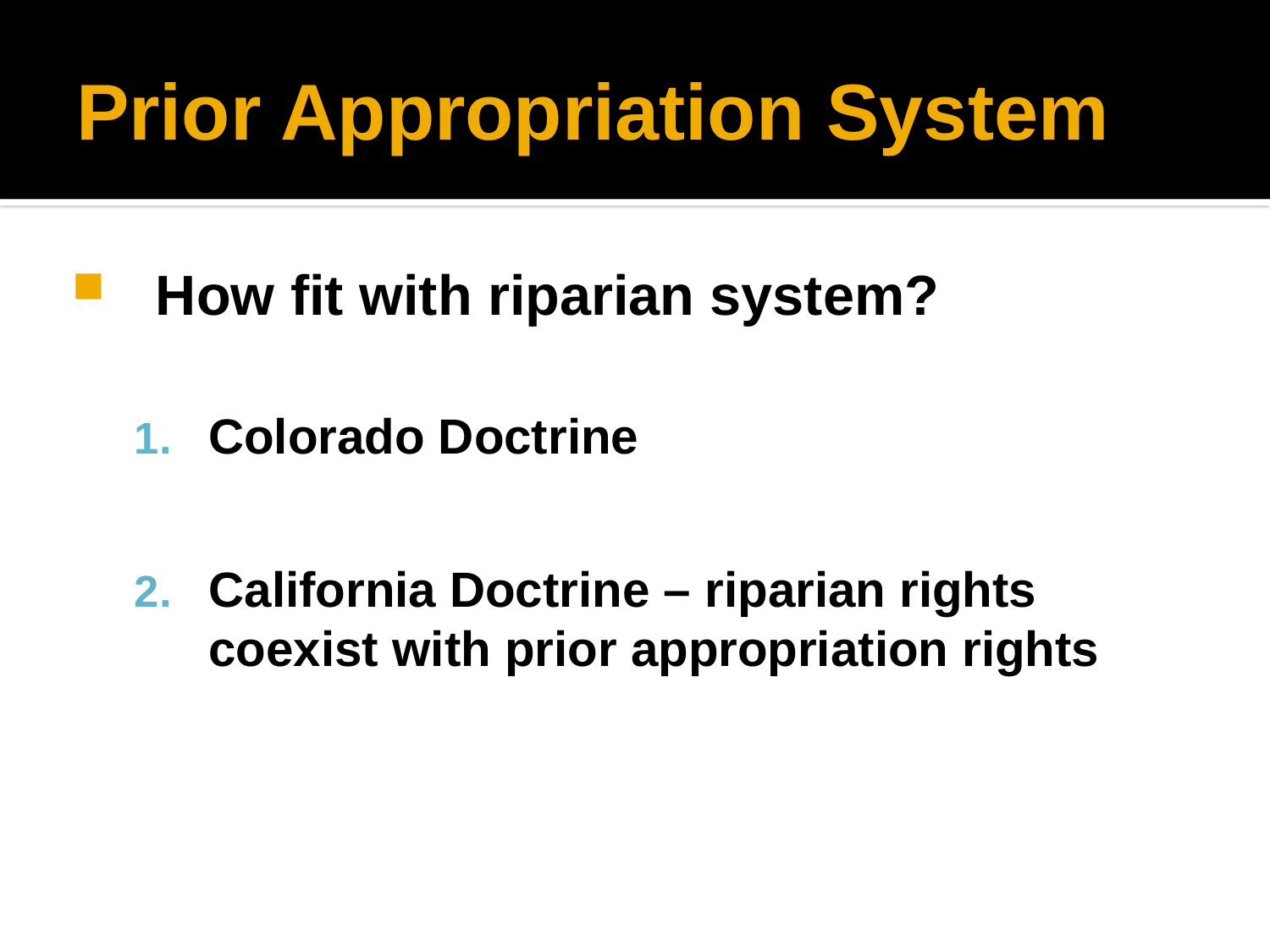

# Prior Appropriation System
How fit with riparian system?

Colorado Doctrine

California Doctrine – riparian rights coexist with prior appropriation rights